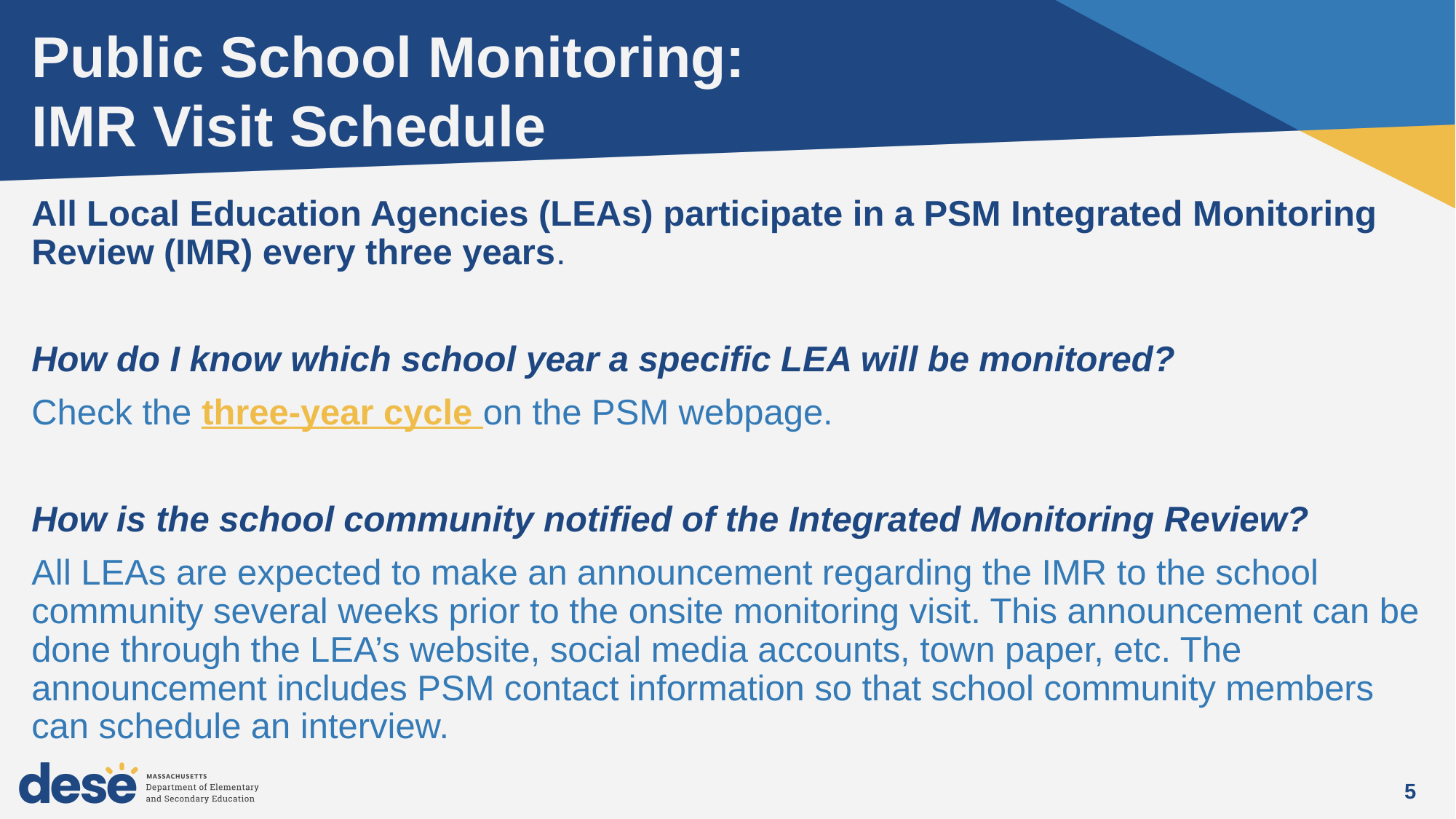

Public School Monitoring:
IMR Visit Schedule

All Local Education Agencies (LEAs) participate in a PSM Integrated Monitoring Review (IMR) every three years.

How do I know which school year a specific LEA will be monitored?
Check the three-year cycle on the PSM webpage.

How is the school community notified of the Integrated Monitoring Review?
All LEAs are expected to make an announcement regarding the IMR to the school community several weeks prior to the onsite monitoring visit. This announcement can be done through the LEA’s website, social media accounts, town paper, etc. The announcement includes PSM contact information so that school community members can schedule an interview.

5